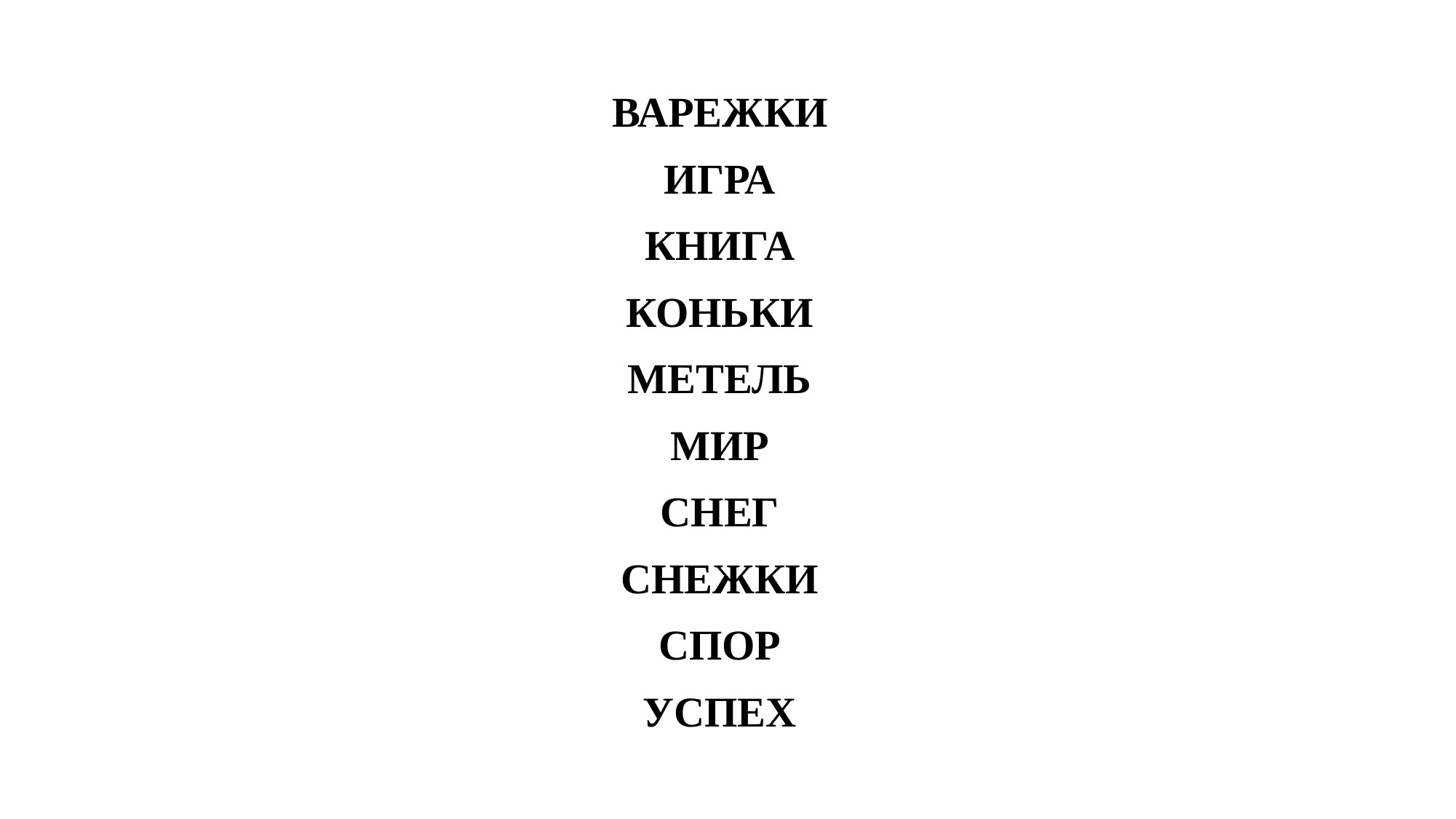

ВАРЕЖКИ
ИГРА
КНИГА
КОНЬКИ
МЕТЕЛЬ
МИР
СНЕГ
СНЕЖКИ
СПОР
УСПЕХ